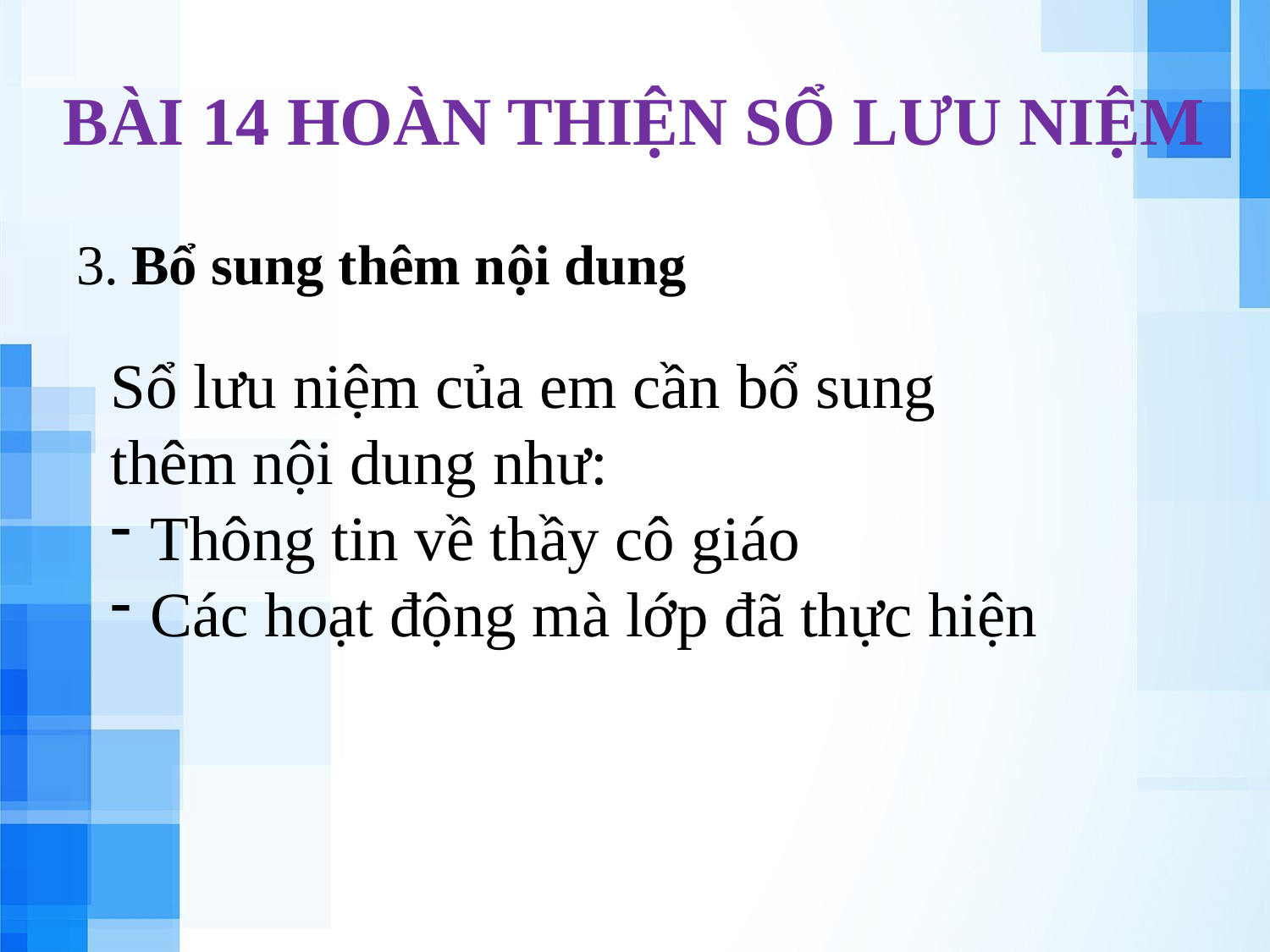

BÀI 14 HOÀN THIỆN SỔ LƯU NIỆM
3. Bổ sung thêm nội dung
Sổ lưu niệm của em cần bổ sung thêm nội dung như:
Thông tin về thầy cô giáo
Các hoạt động mà lớp đã thực hiện